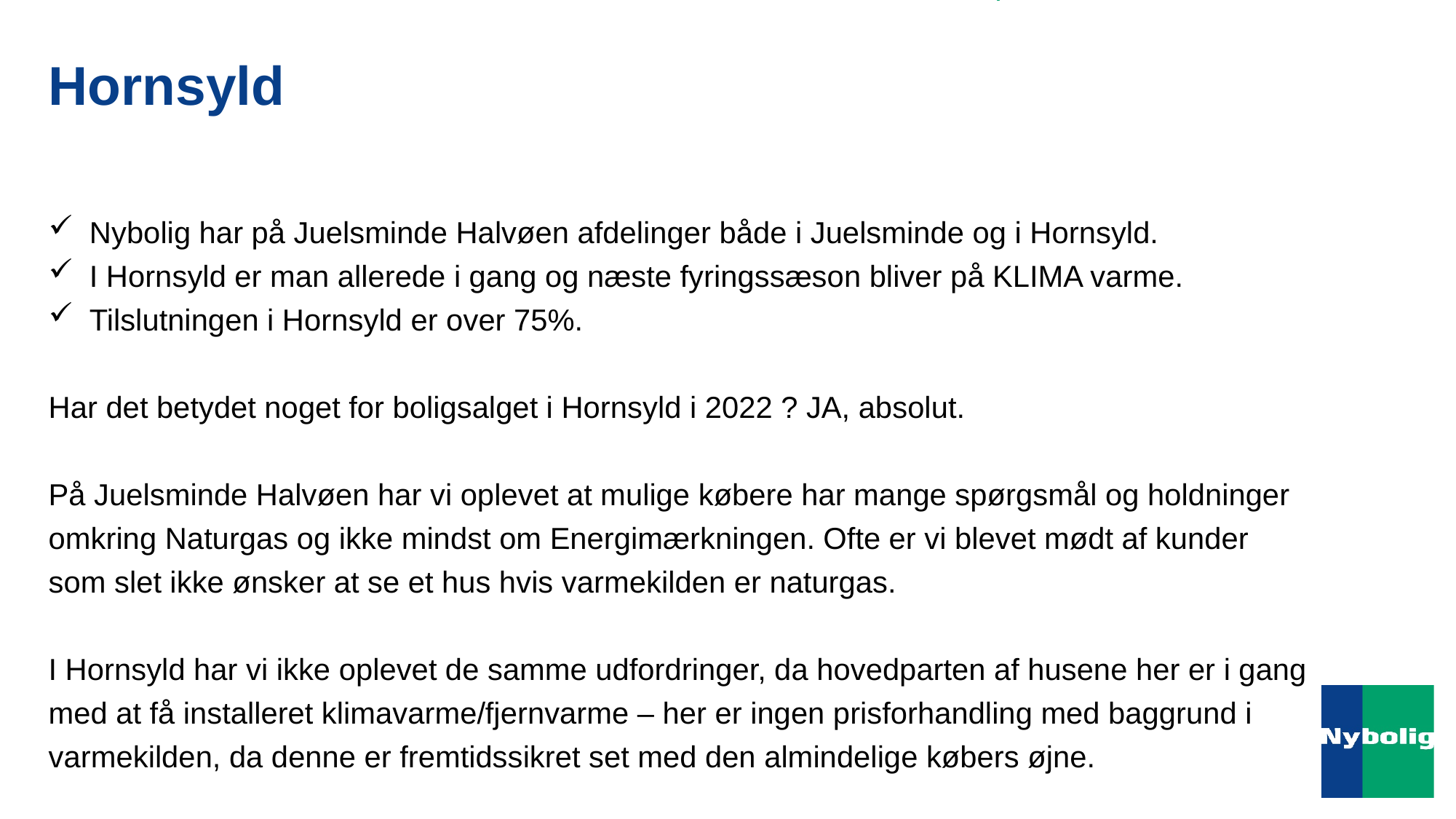

# Hornsyld

Nybolig har på Juelsminde Halvøen afdelinger både i Juelsminde og i Hornsyld.
I Hornsyld er man allerede i gang og næste fyringssæson bliver på KLIMA varme.
Tilslutningen i Hornsyld er over 75%.

Har det betydet noget for boligsalget i Hornsyld i 2022 ? JA, absolut.

På Juelsminde Halvøen har vi oplevet at mulige købere har mange spørgsmål og holdninger omkring Naturgas og ikke mindst om Energimærkningen. Ofte er vi blevet mødt af kunder som slet ikke ønsker at se et hus hvis varmekilden er naturgas.

I Hornsyld har vi ikke oplevet de samme udfordringer, da hovedparten af husene her er i gang med at få installeret klimavarme/fjernvarme – her er ingen prisforhandling med baggrund i varmekilden, da denne er fremtidssikret set med den almindelige købers øjne.